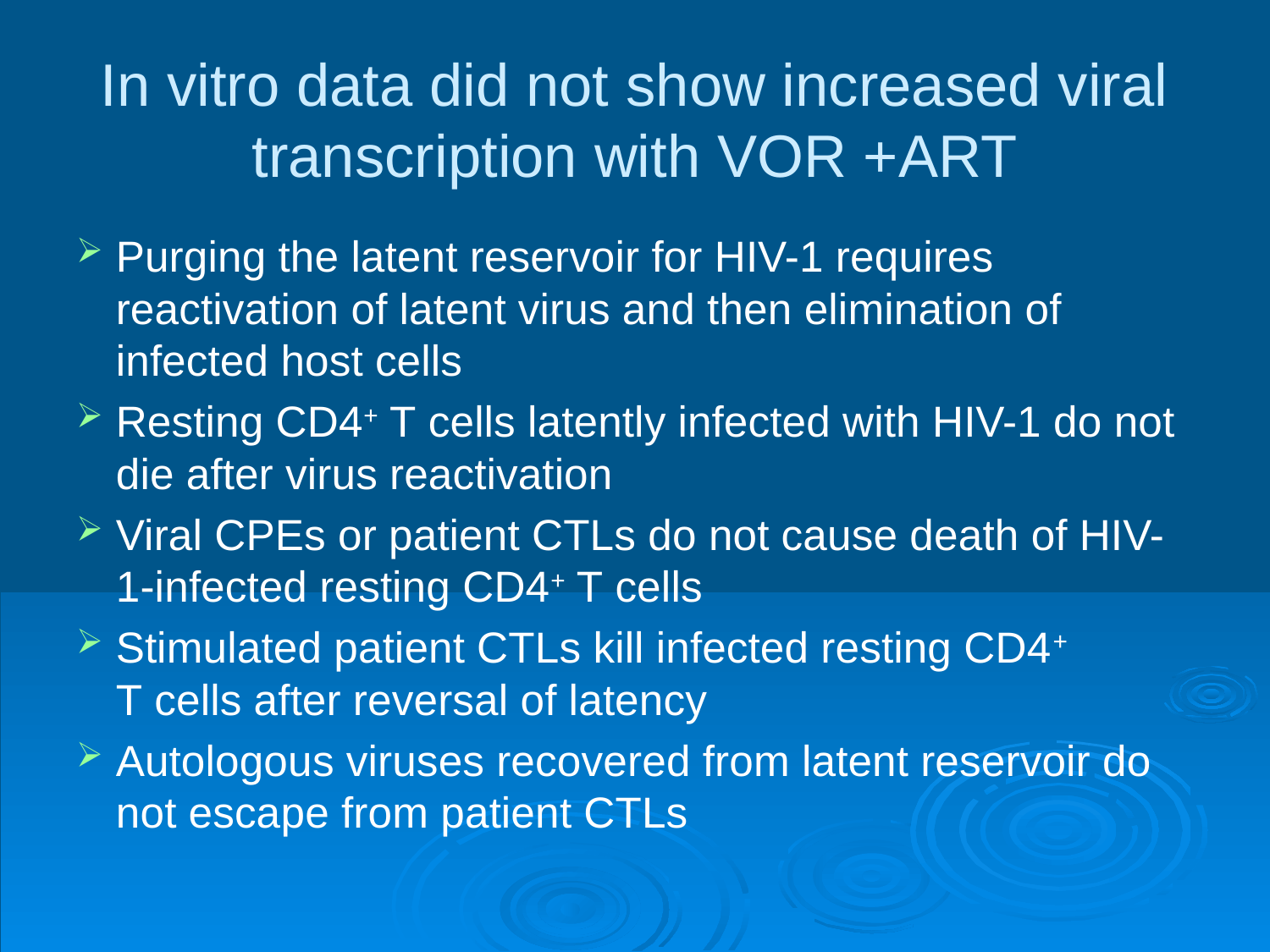

# In vitro data did not show increased viral transcription with VOR +ART
Purging the latent reservoir for HIV-1 requires reactivation of latent virus and then elimination of infected host cells
Resting CD4+ T cells latently infected with HIV-1 do not die after virus reactivation
Viral CPEs or patient CTLs do not cause death of HIV-1-infected resting CD4+ T cells
Stimulated patient CTLs kill infected resting CD4+ T cells after reversal of latency
Autologous viruses recovered from latent reservoir do not escape from patient CTLs